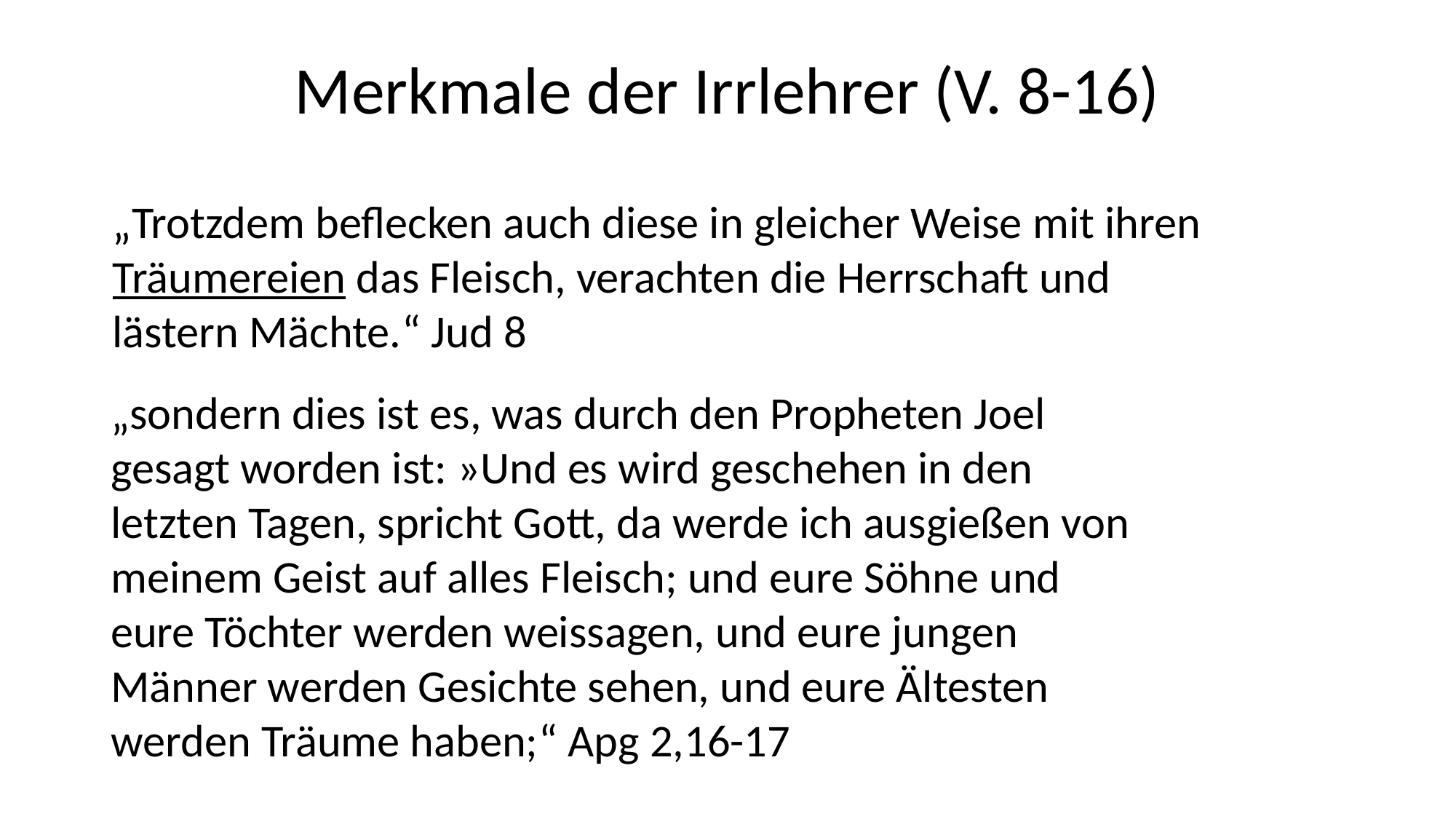

# Merkmale der Irrlehrer (V. 8-16)
„Trotzdem beflecken auch diese in gleicher Weise mit ihren Träumereien das Fleisch, verachten die Herrschaft und lästern Mächte.“ Jud 8
„sondern dies ist es, was durch den Propheten Joel gesagt worden ist: »Und es wird geschehen in den letzten Tagen, spricht Gott, da werde ich ausgießen von meinem Geist auf alles Fleisch; und eure Söhne und eure Töchter werden weissagen, und eure jungen Männer werden Gesichte sehen, und eure Ältesten werden Träume haben;“ Apg 2,16-17